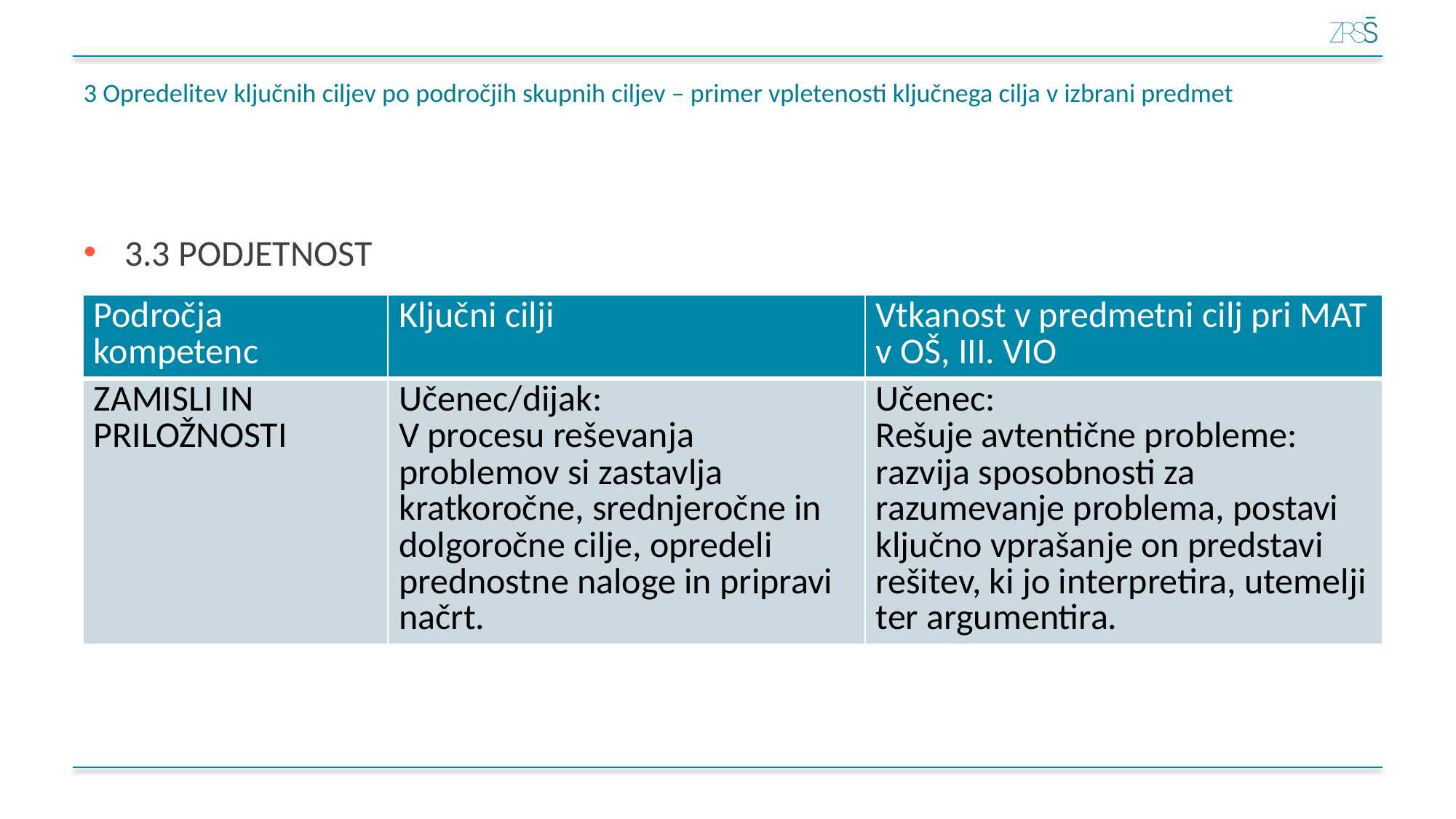

# 3 Opredelitev ključnih ciljev po področjih skupnih ciljev – primer vpletenosti ključnega cilja v izbrani predmet
3.3 PODJETNOST

| Področja kompetenc | Ključni cilji | Vtkanost v predmetni cilj pri MAT v OŠ, III. VIO |
| --- | --- | --- |
| ZAMISLI IN PRILOŽNOSTI | Učenec/dijak: V procesu reševanja problemov si zastavlja kratkoročne, srednjeročne in dolgoročne cilje, opredeli prednostne naloge in pripravi načrt. | Učenec: Rešuje avtentične probleme: razvija sposobnosti za razumevanje problema, postavi ključno vprašanje on predstavi rešitev, ki jo interpretira, utemelji ter argumentira. |